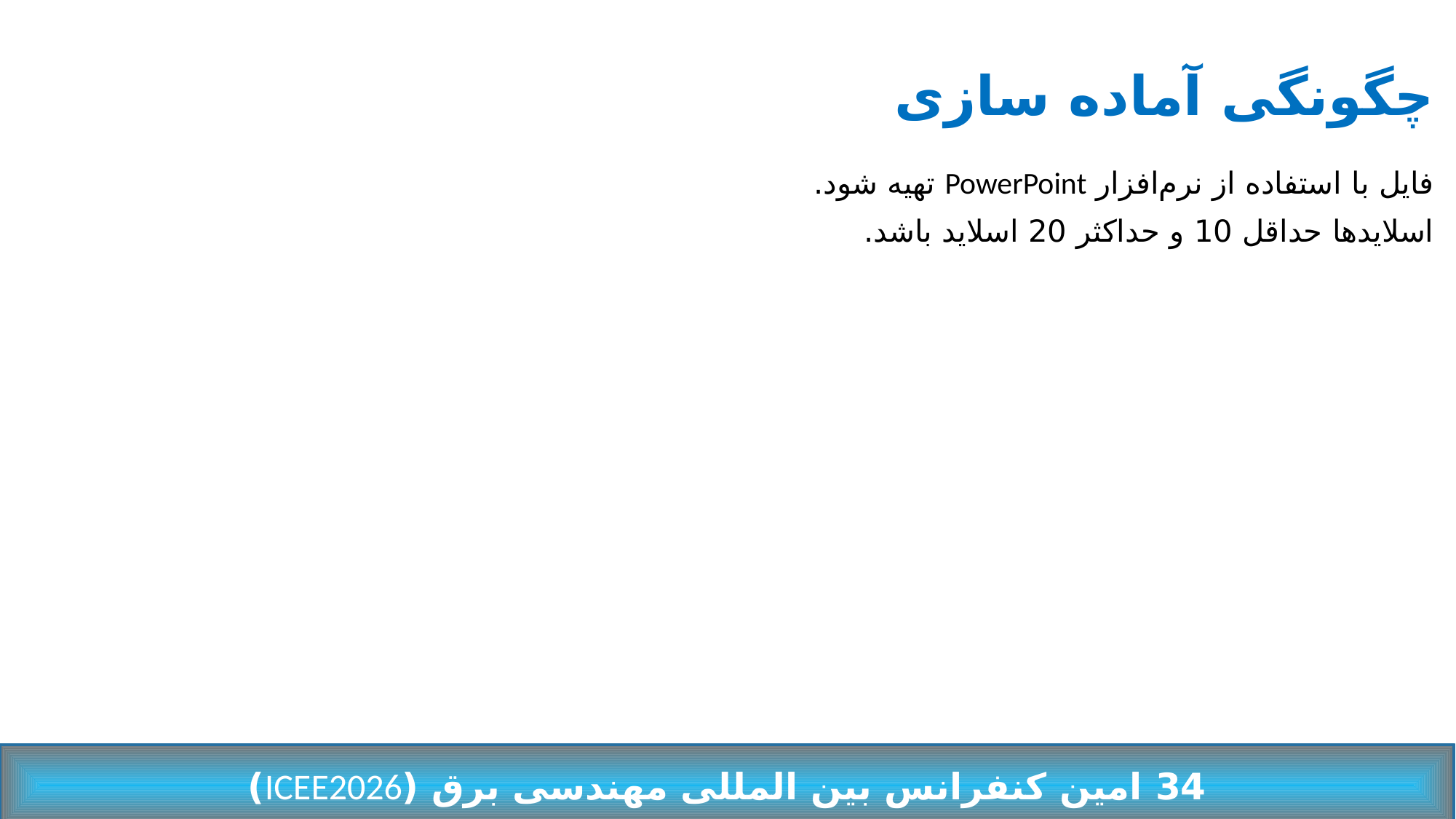

چگونگی آماده سازی
فايل با استفاده از نرم‌افزار PowerPoint تهيه شود.
اسلایدها حداقل 10 و حداکثر 20 اسلاید باشد.
34 امین کنفرانس بین المللی مهندسی برق (ICEE2026)